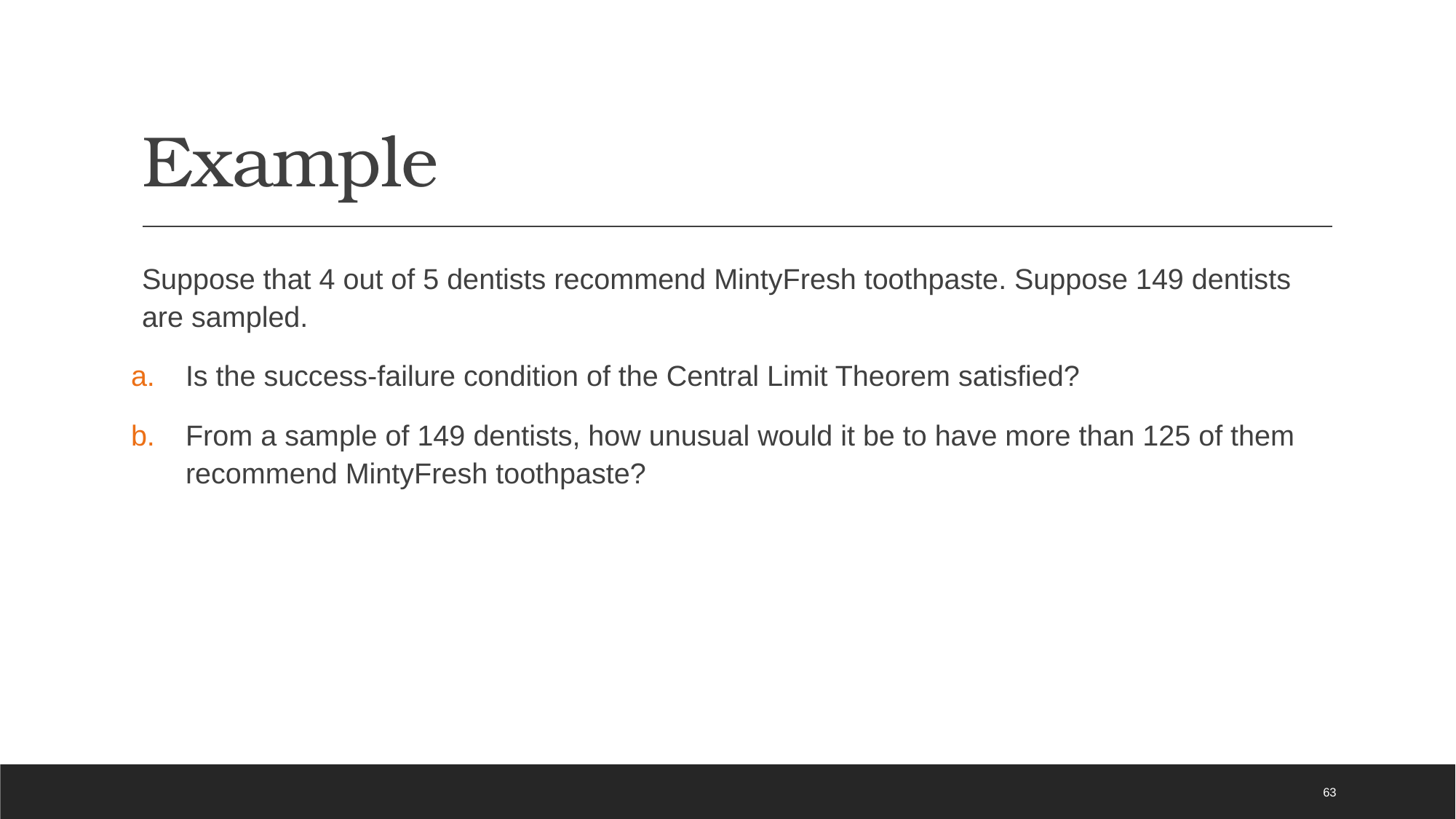

# Example
Suppose that 4 out of 5 dentists recommend MintyFresh toothpaste. Suppose 149 dentists are sampled.
Is the success-failure condition of the Central Limit Theorem satisfied?
From a sample of 149 dentists, how unusual would it be to have more than 125 of them recommend MintyFresh toothpaste?

63